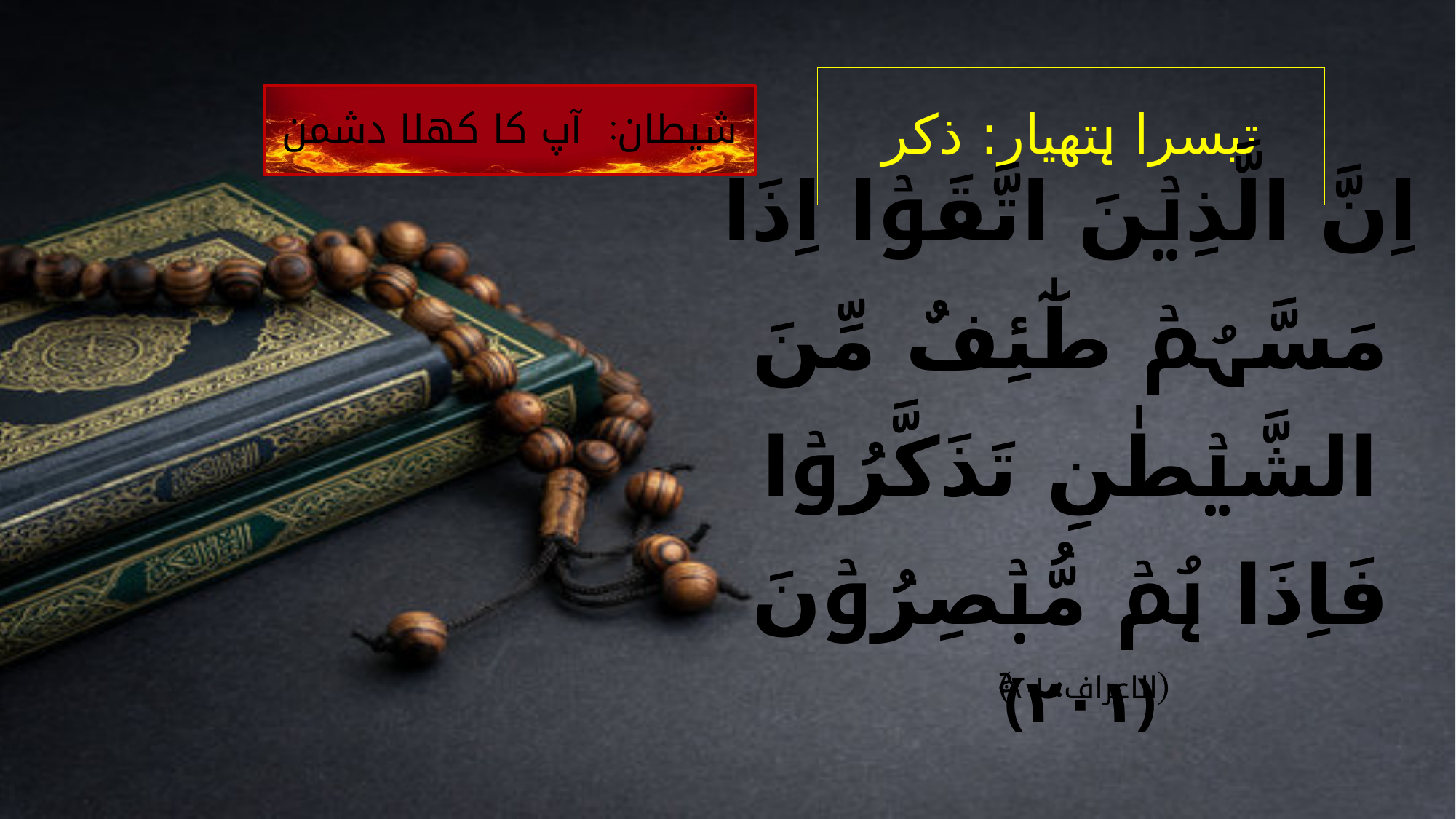

# تیسرا ہتھیار: ذکر
شیطان:  آپ کا کھلا دشمن
اِنَّ الَّذِیۡنَ اتَّقَوۡا اِذَا مَسَّہُمۡ طٰٓئِفٌ مِّنَ الشَّیۡطٰنِ تَذَکَّرُوۡا فَاِذَا ہُمۡ مُّبۡصِرُوۡنَ ﴿۲۰۱﴾ۚ
(الاعراف: ۲۰۱)